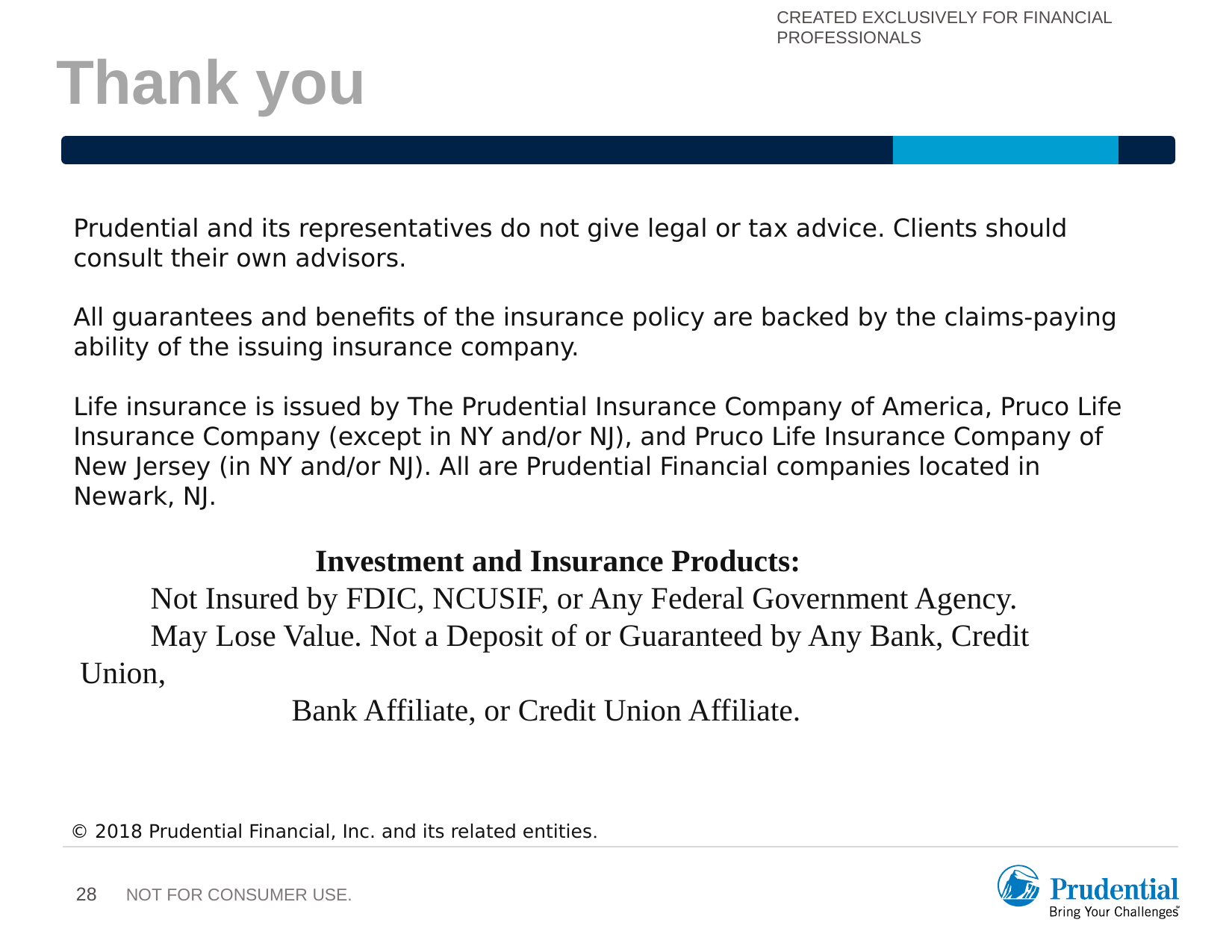

# Thank you
Prudential and its representatives do not give legal or tax advice. Clients should consult their own advisors.

All guarantees and benefits of the insurance policy are backed by the claims-paying ability of the issuing insurance company.

Life insurance is issued by The Prudential Insurance Company of America, Pruco Life Insurance Company (except in NY and/or NJ), and Pruco Life Insurance Company of New Jersey (in NY and/or NJ). All are Prudential Financial companies located in Newark, NJ.
                              Investment and Insurance Products:
         Not Insured by FDIC, NCUSIF, or Any Federal Government Agency.
         May Lose Value. Not a Deposit of or Guaranteed by Any Bank, Credit Union,
                           Bank Affiliate, or Credit Union Affiliate.
© 2018 Prudential Financial, Inc. and its related entities.
28
Not for Consumer Use.